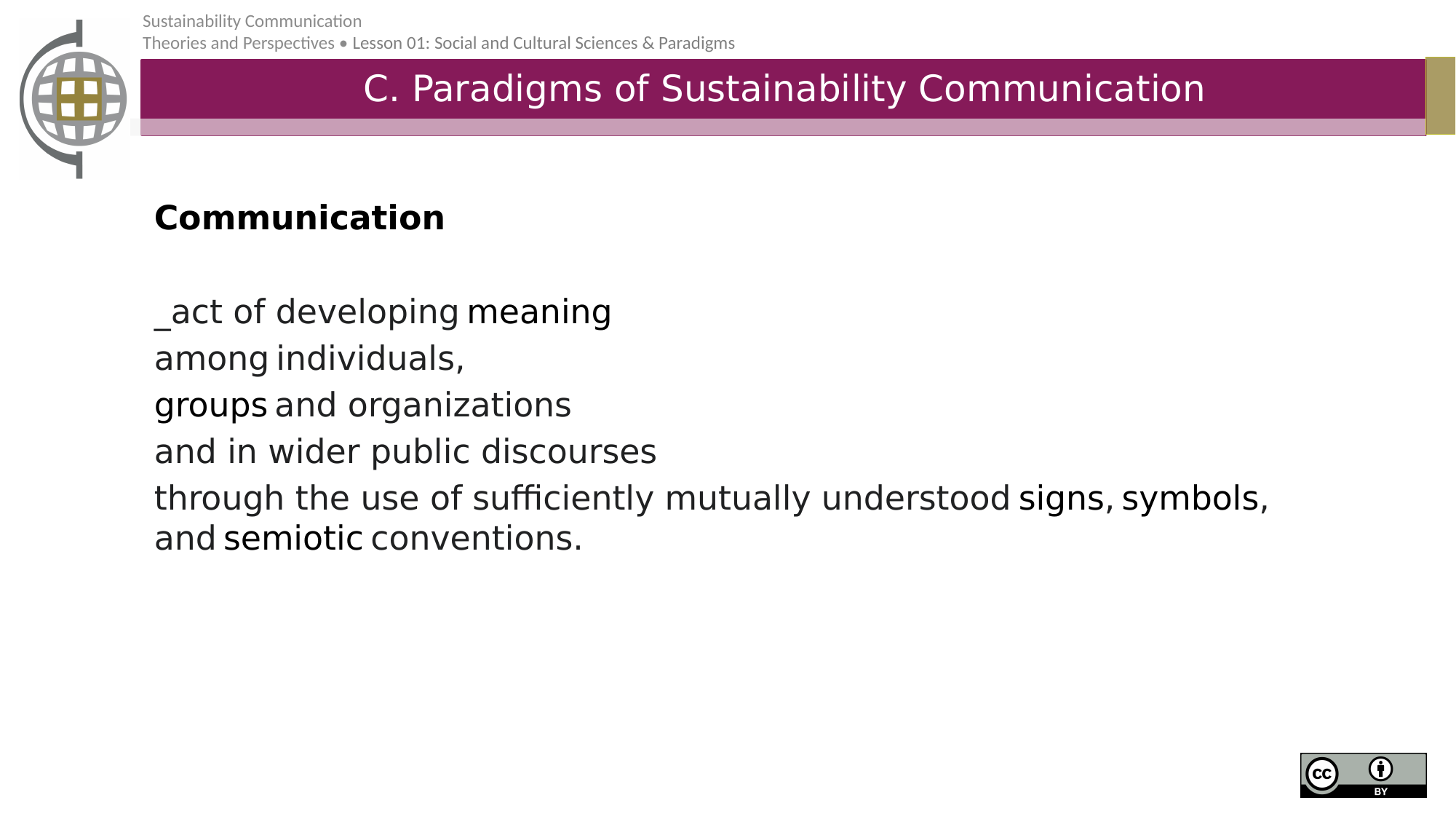

# C. Paradigms of Sustainability Communication
Communication

_act of developing meaning
among individuals,
groups and organizations
and in wider public discourses
through the use of sufficiently mutually understood signs, symbols, and semiotic conventions.